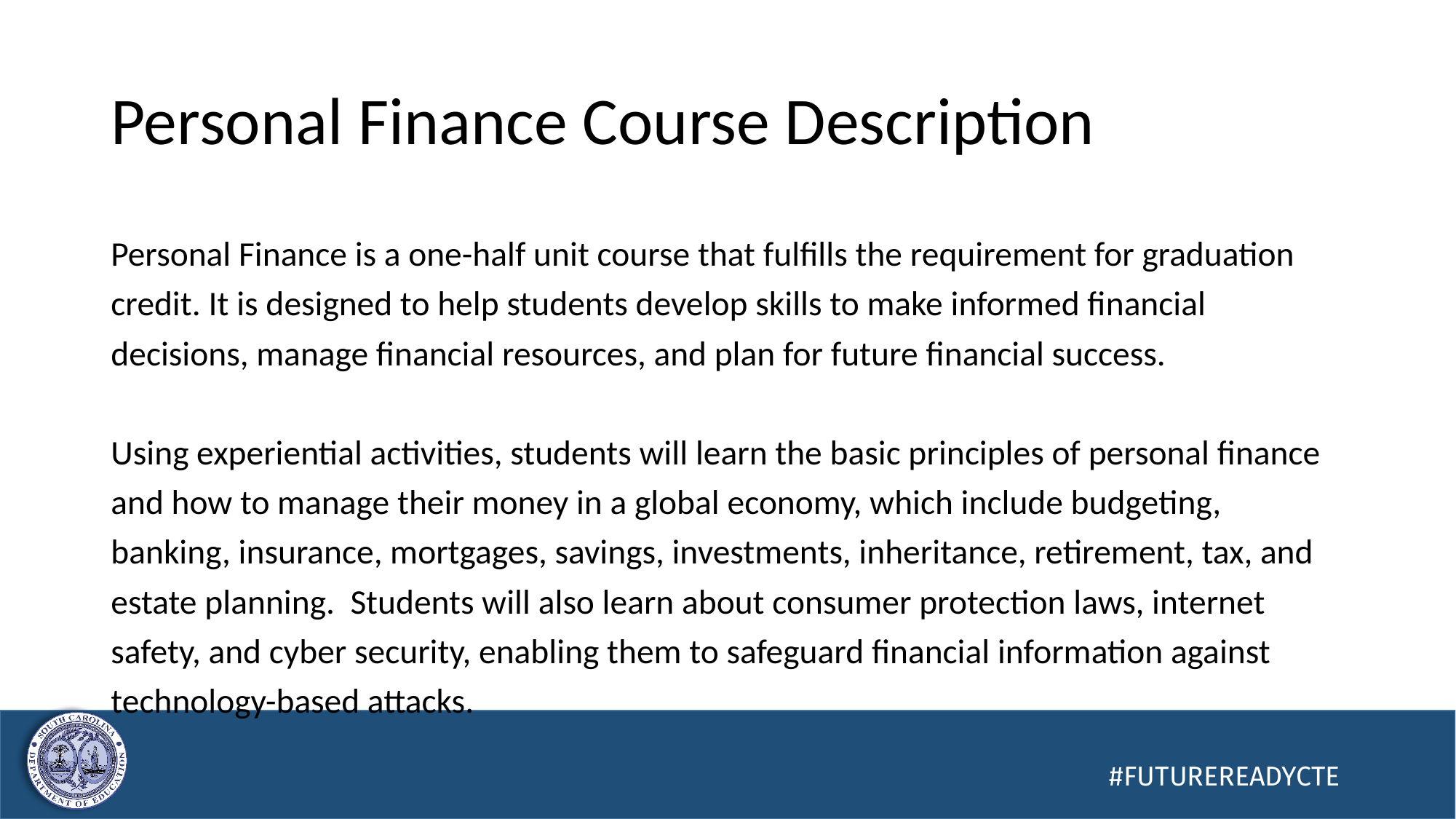

# Personal Finance Course Description
Personal Finance is a one-half unit course that fulfills the requirement for graduation credit. It is designed to help students develop skills to make informed financial decisions, manage financial resources, and plan for future financial success.

Using experiential activities, students will learn the basic principles of personal finance and how to manage their money in a global economy, which include budgeting, banking, insurance, mortgages, savings, investments, inheritance, retirement, tax, and estate planning.  Students will also learn about consumer protection laws, internet safety, and cyber security, enabling them to safeguard financial information against technology-based attacks.